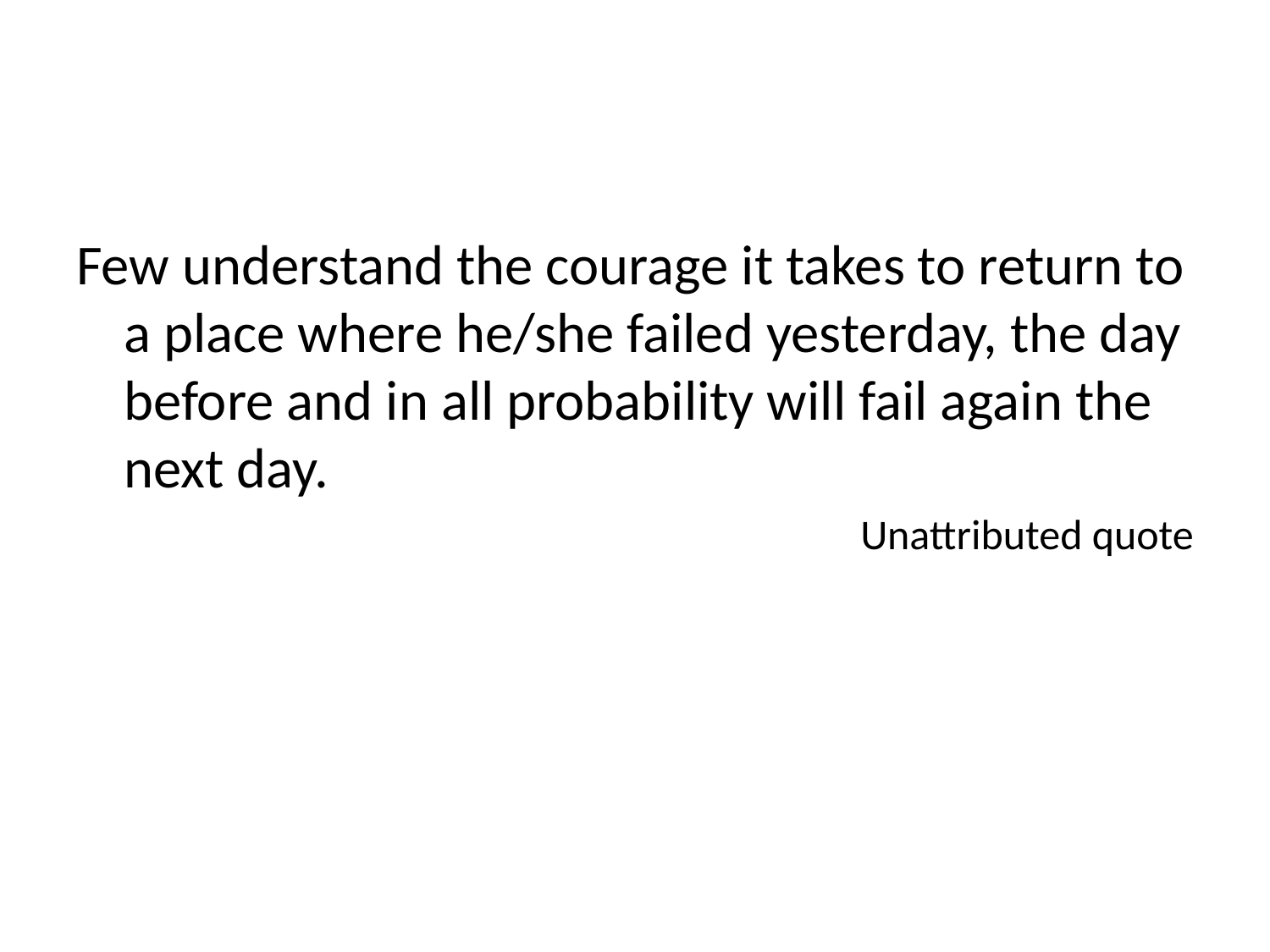

Few understand the courage it takes to return to a place where he/she failed yesterday, the day before and in all probability will fail again the next day.
Unattributed quote